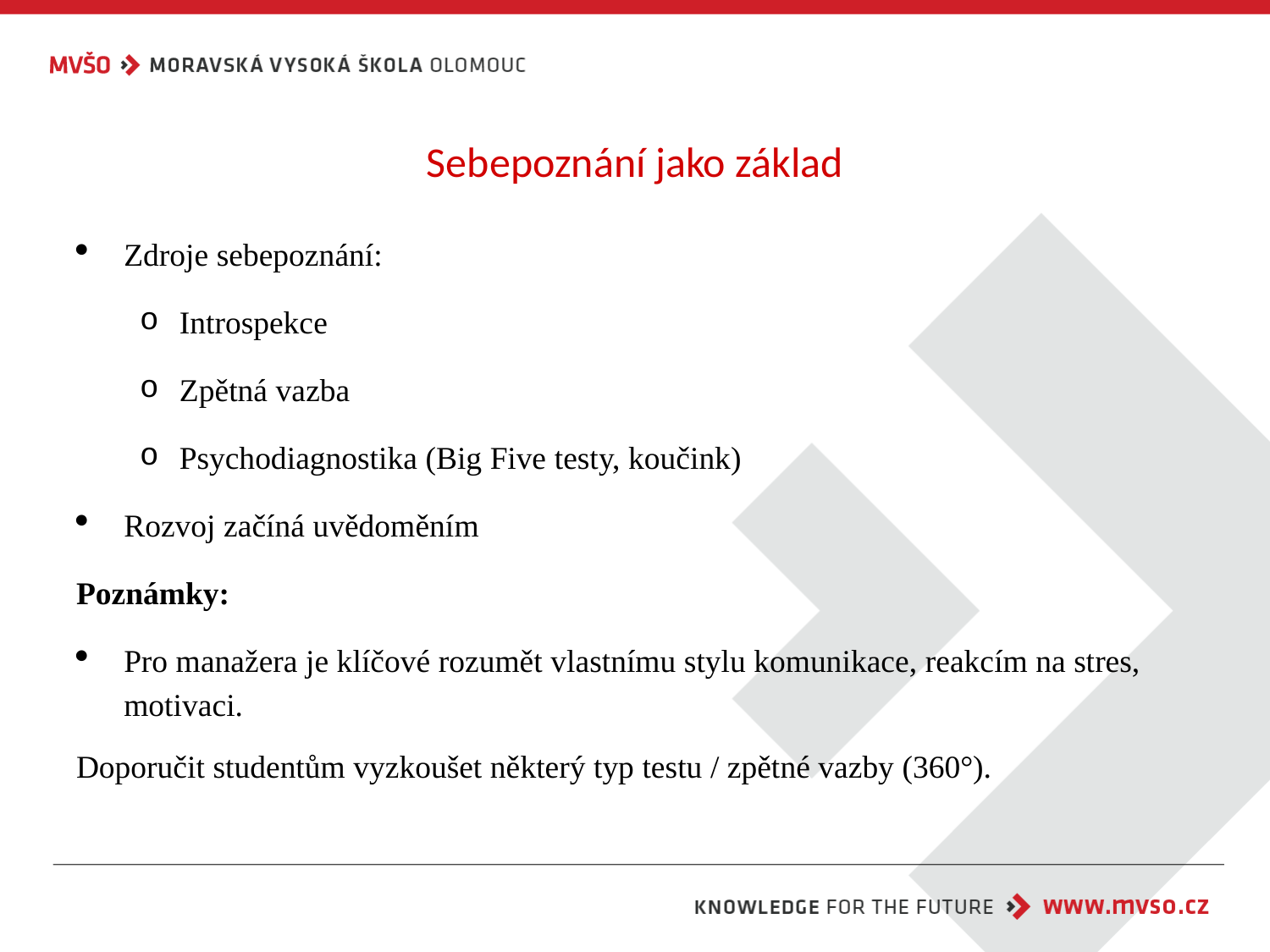

# Sebepoznání jako základ
Zdroje sebepoznání:
Introspekce
Zpětná vazba
Psychodiagnostika (Big Five testy, koučink)
Rozvoj začíná uvědoměním
Poznámky:
Pro manažera je klíčové rozumět vlastnímu stylu komunikace, reakcím na stres, motivaci.
Doporučit studentům vyzkoušet některý typ testu / zpětné vazby (360°).